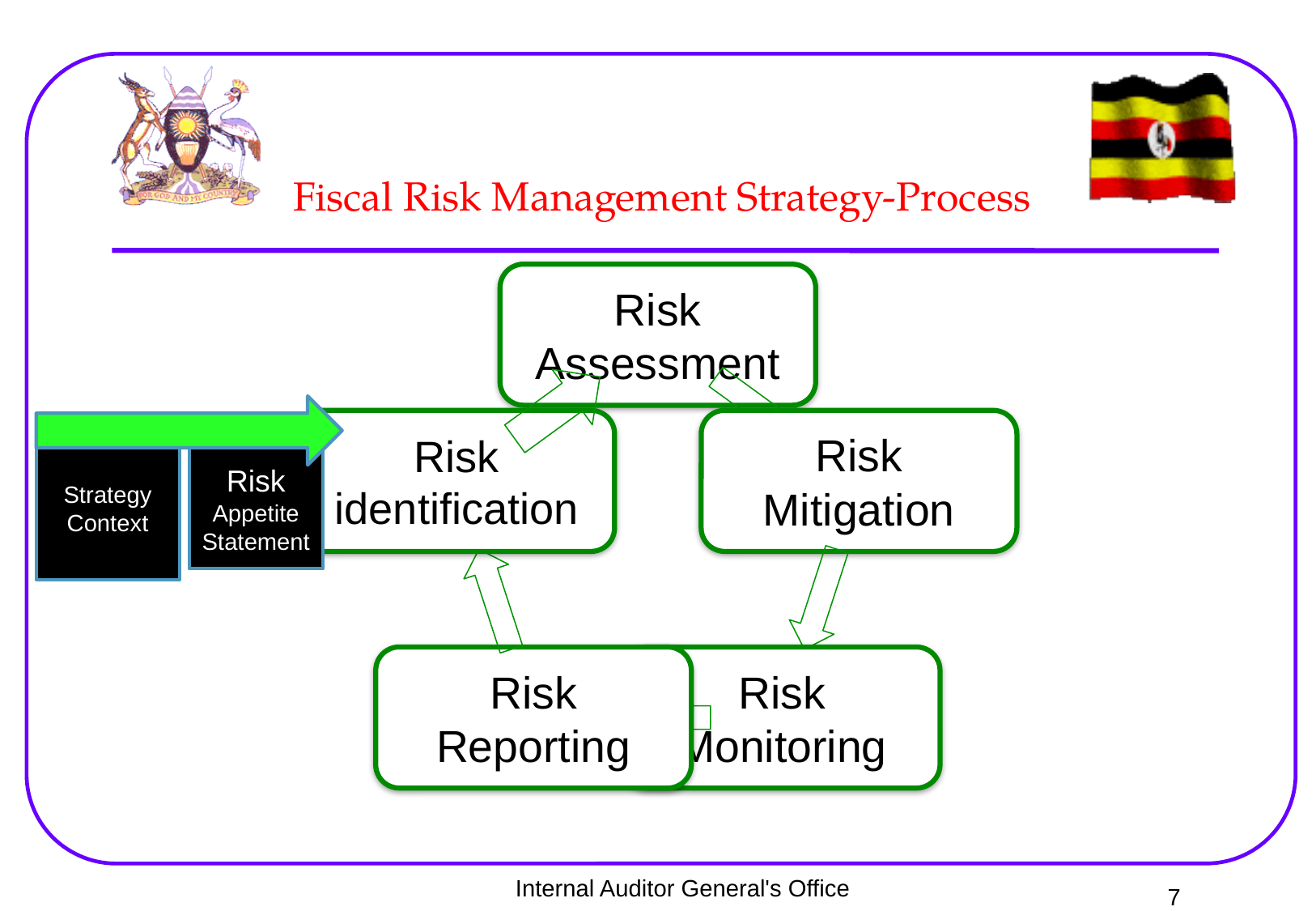

# Fiscal Risk Management Strategy-Process
Risk Assessment
Risk Mitigation
Risk Monitoring
Risk Reporting
Risk identification

Strategy Context
Risk Appetite Statement
Internal Auditor General's Office
7